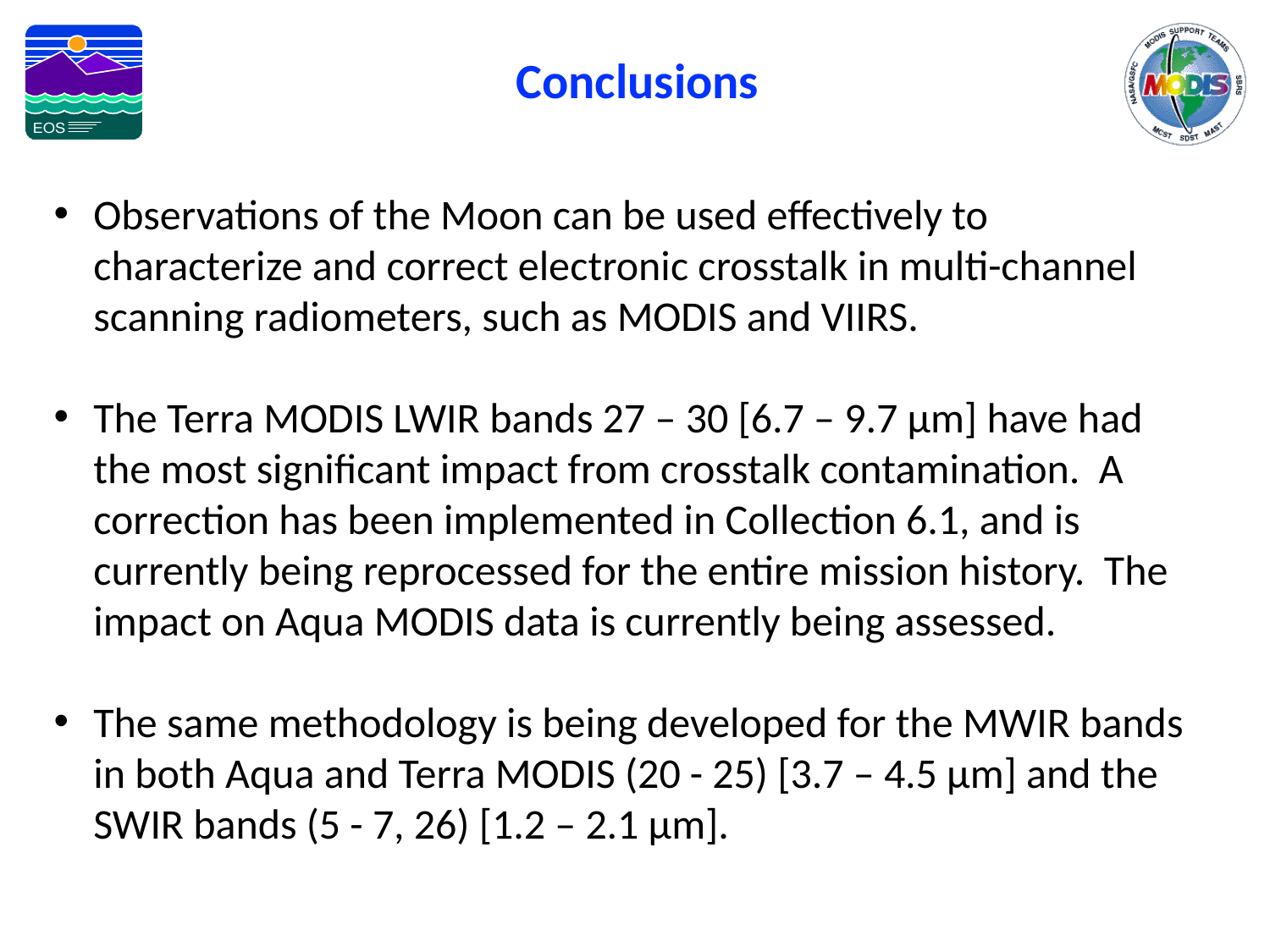

Conclusions
Observations of the Moon can be used effectively to characterize and correct electronic crosstalk in multi-channel scanning radiometers, such as MODIS and VIIRS.

The Terra MODIS LWIR bands 27 – 30 [6.7 – 9.7 μm] have had the most significant impact from crosstalk contamination.  A correction has been implemented in Collection 6.1, and is currently being reprocessed for the entire mission history.  The impact on Aqua MODIS data is currently being assessed.

The same methodology is being developed for the MWIR bands in both Aqua and Terra MODIS (20 - 25) [3.7 – 4.5 μm] and the SWIR bands (5 - 7, 26) [1.2 – 2.1 μm].